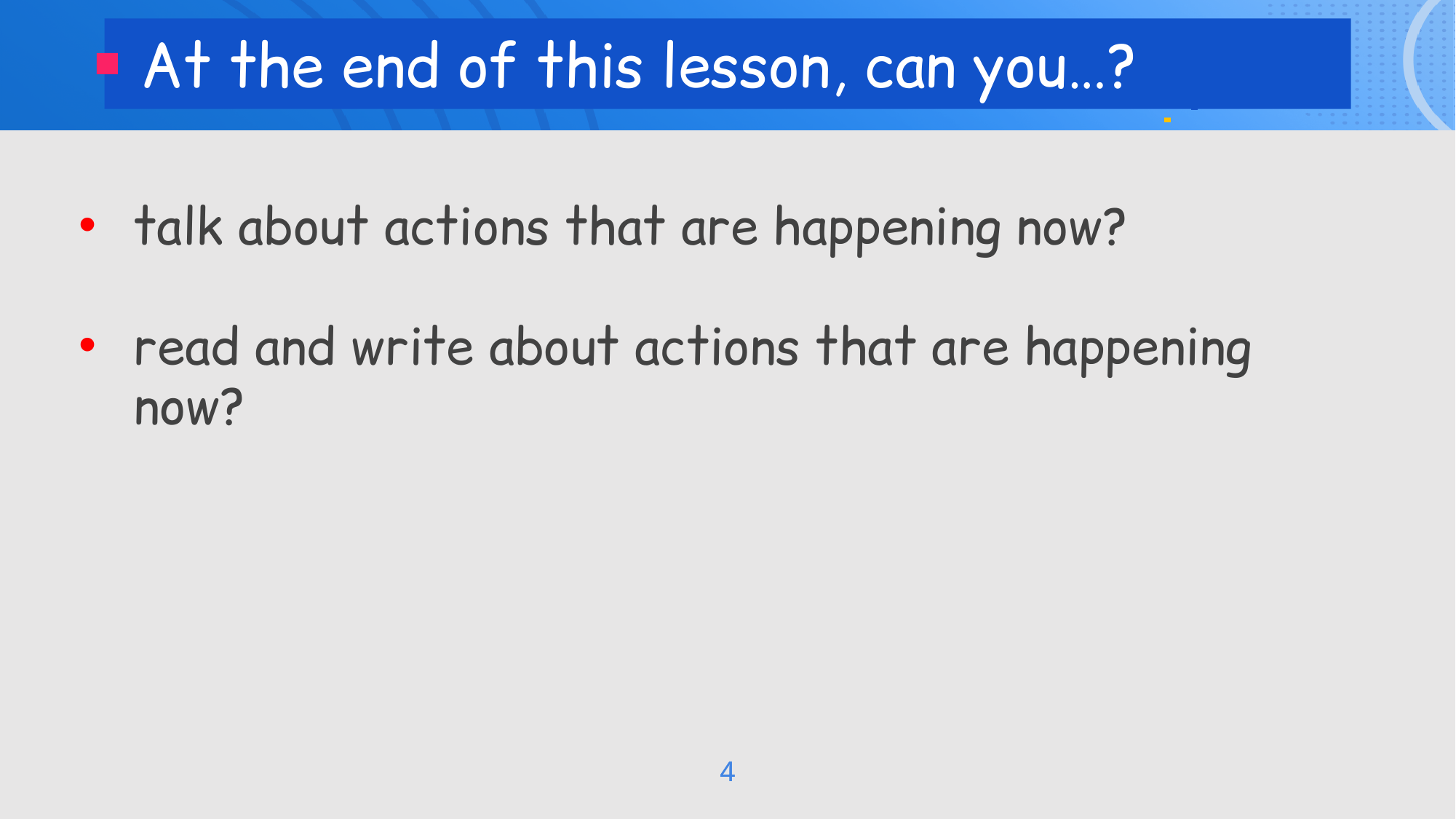

At the end of this lesson, can you…?
talk about actions that are happening now?

read and write about actions that are happening now?